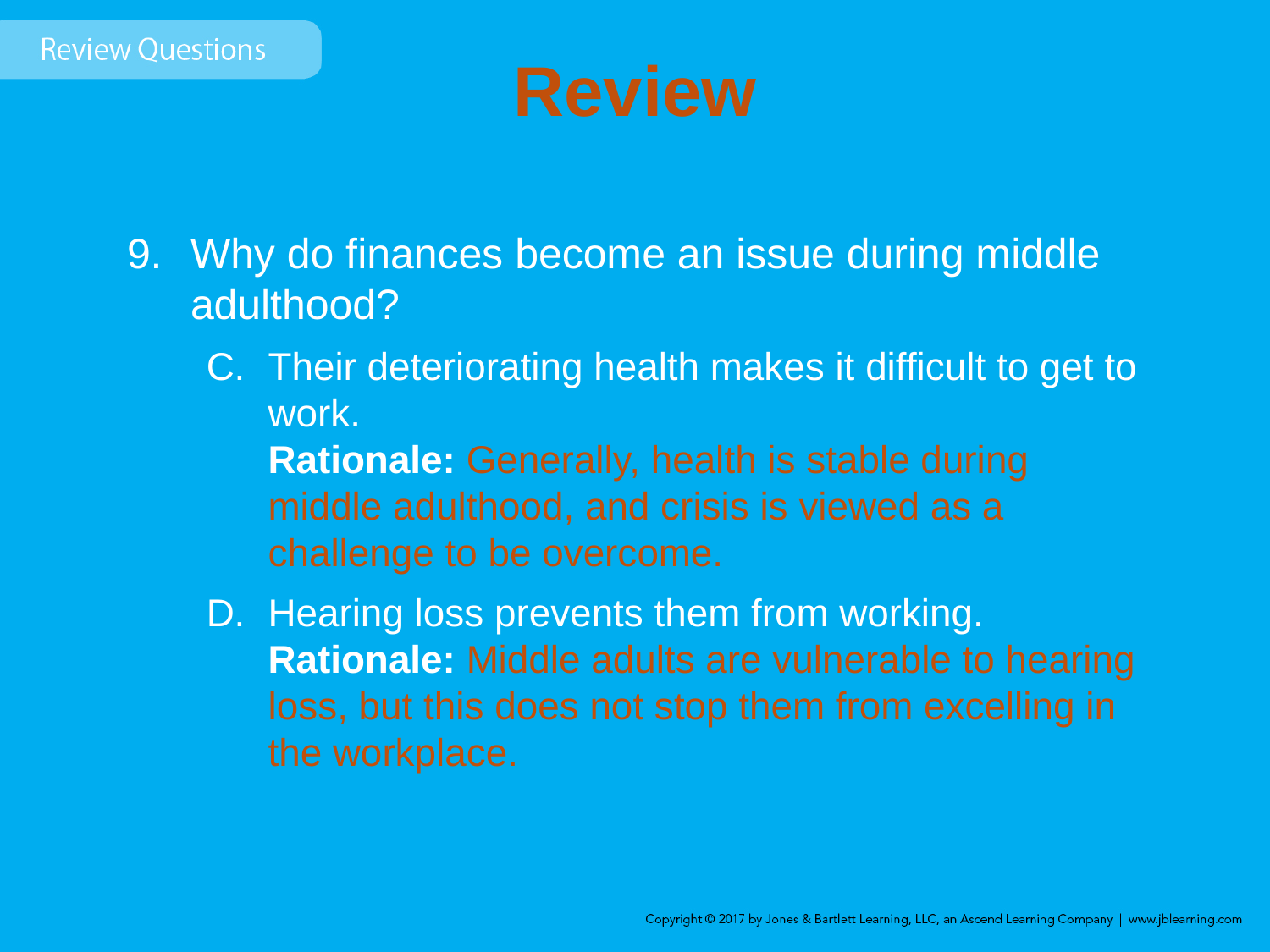

# Review
Why do finances become an issue during middle adulthood?
Their deteriorating health makes it difficult to get to work.
Rationale: Generally, health is stable during middle adulthood, and crisis is viewed as a challenge to be overcome.
Hearing loss prevents them from working.
Rationale: Middle adults are vulnerable to hearing loss, but this does not stop them from excelling in the workplace.